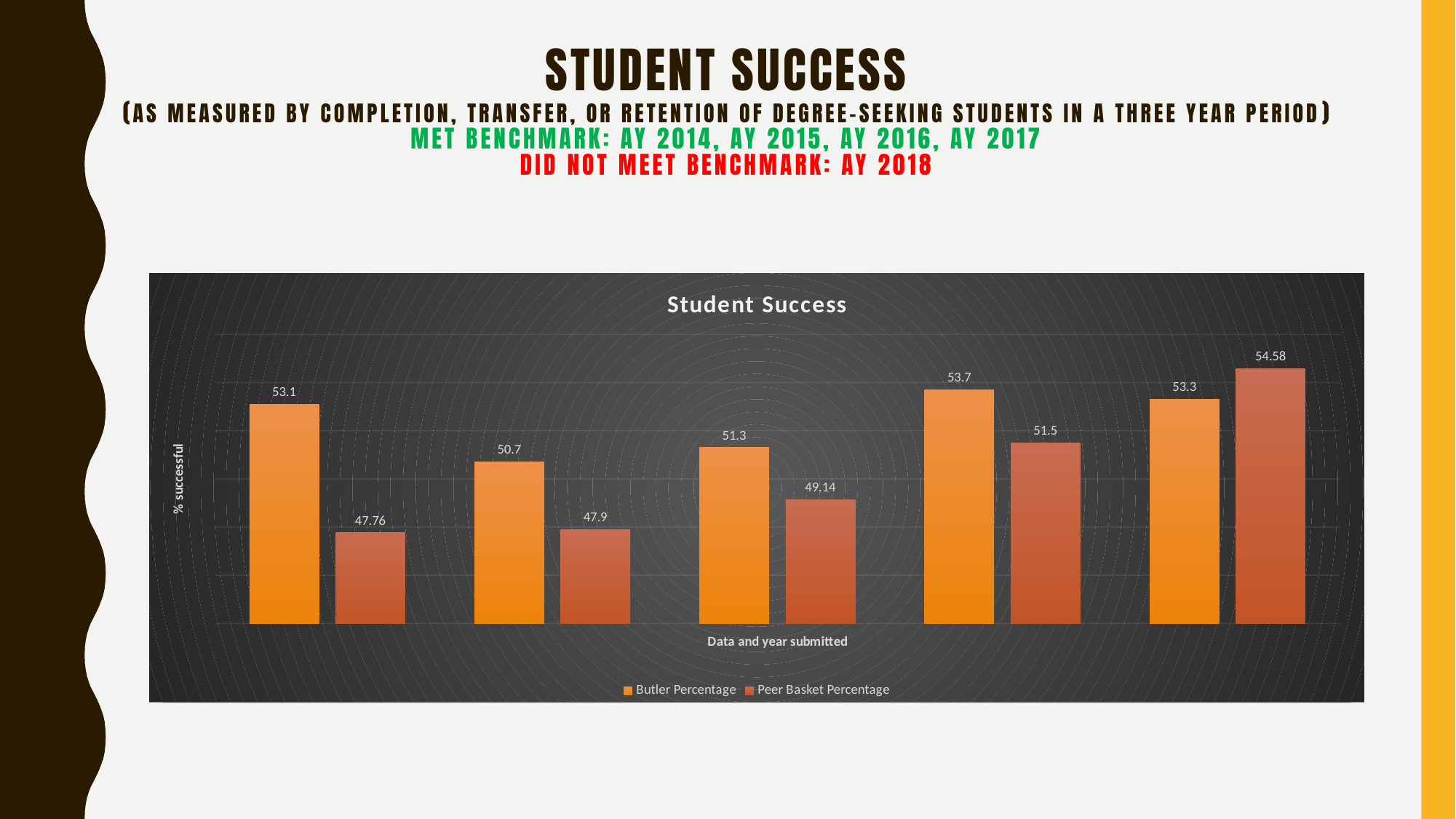

# Student Success (as measured by completion, transfer, or retention of degree-seeking students in a three year period) Met Benchmark: AY 2014, AY 2015, AY 2016, AY 2017 Did not meet Benchmark: AY 2018

### Chart: Student Success

| Category | Butler Percentage | Peer Basket Percentage |
|---|---|---|
| 2013-14 | 53.1 | 47.760000000000005 |
| 2014-15 | 50.7 | 47.900000000000006 |
| 2015-16 | 51.3 | 49.14 |
| 2016-17 | 53.7 | 51.5 |
| 2017-18 | 53.3 | 54.58 |